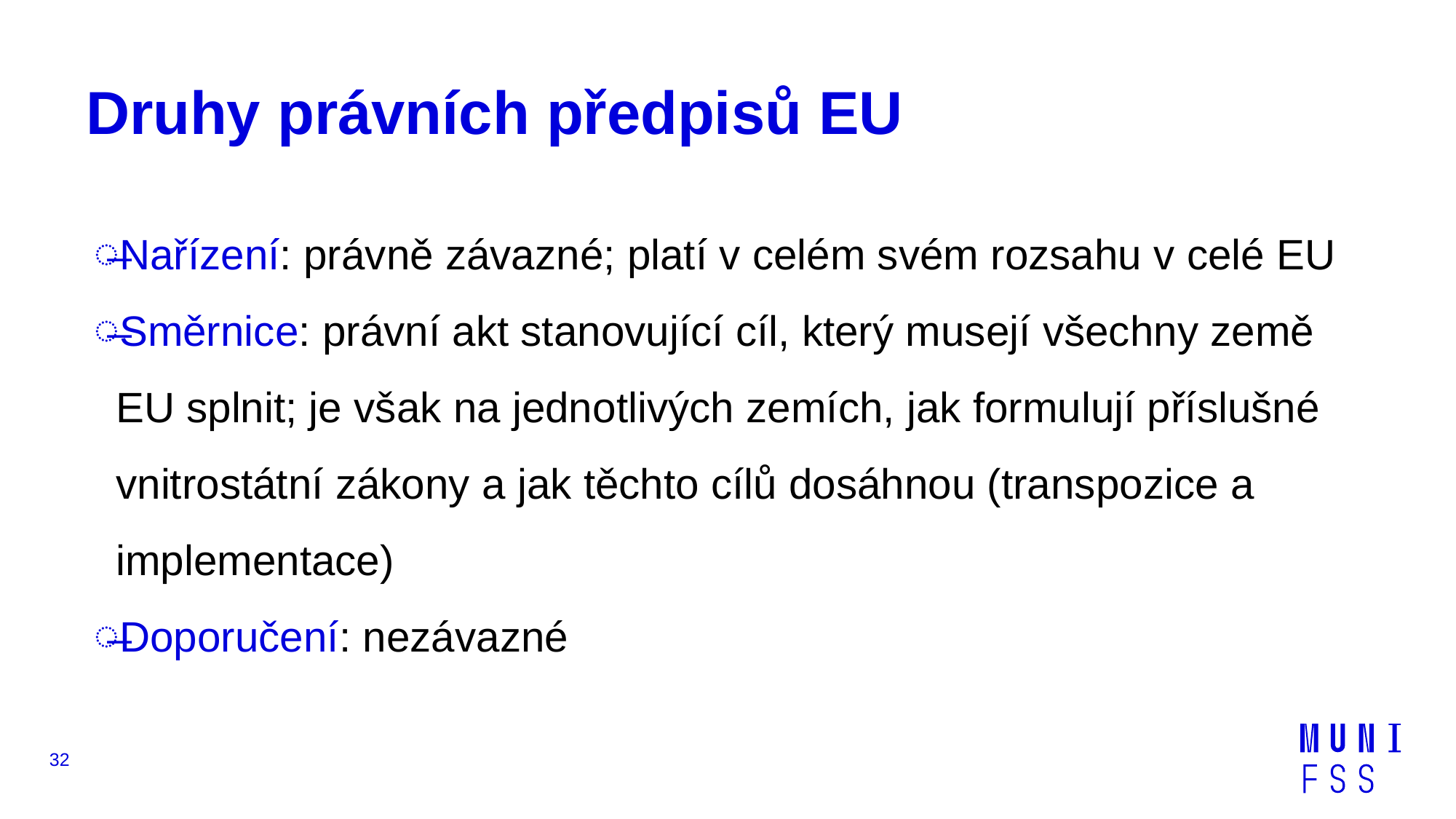

# Druhy právních předpisů EU
Nařízení: právně závazné; platí v celém svém rozsahu v celé EU
Směrnice: právní akt stanovující cíl, který musejí všechny země EU splnit; je však na jednotlivých zemích, jak formulují příslušné vnitrostátní zákony a jak těchto cílů dosáhnou (transpozice a implementace)
Doporučení: nezávazné
32